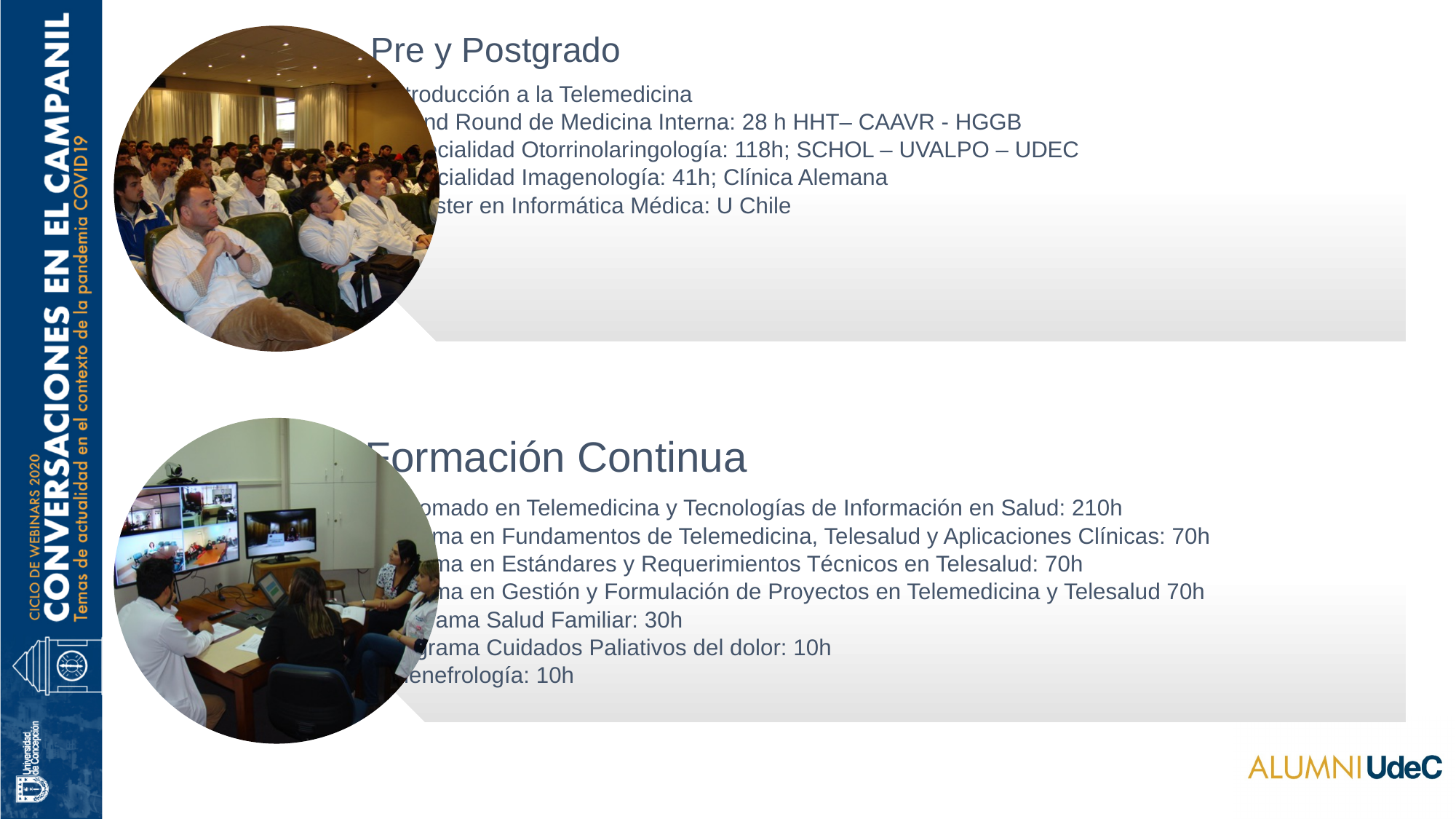

Pre y Postgrado
Introducción a la Telemedicina
Grand Round de Medicina Interna: 28 h HHT– CAAVR - HGGB
Especialidad Otorrinolaringología: 118h; SCHOL – UVALPO – UDEC
Especialidad Imagenología: 41h; Clínica Alemana
Magister en Informática Médica: U Chile
Formación Continua
Diplomado en Telemedicina y Tecnologías de Información en Salud: 210h
Diploma en Fundamentos de Telemedicina, Telesalud y Aplicaciones Clínicas: 70h
Diploma en Estándares y Requerimientos Técnicos en Telesalud: 70h
Diploma en Gestión y Formulación de Proyectos en Telemedicina y Telesalud 70h
Programa Salud Familiar: 30h
Programa Cuidados Paliativos del dolor: 10h
Telenefrología: 10h